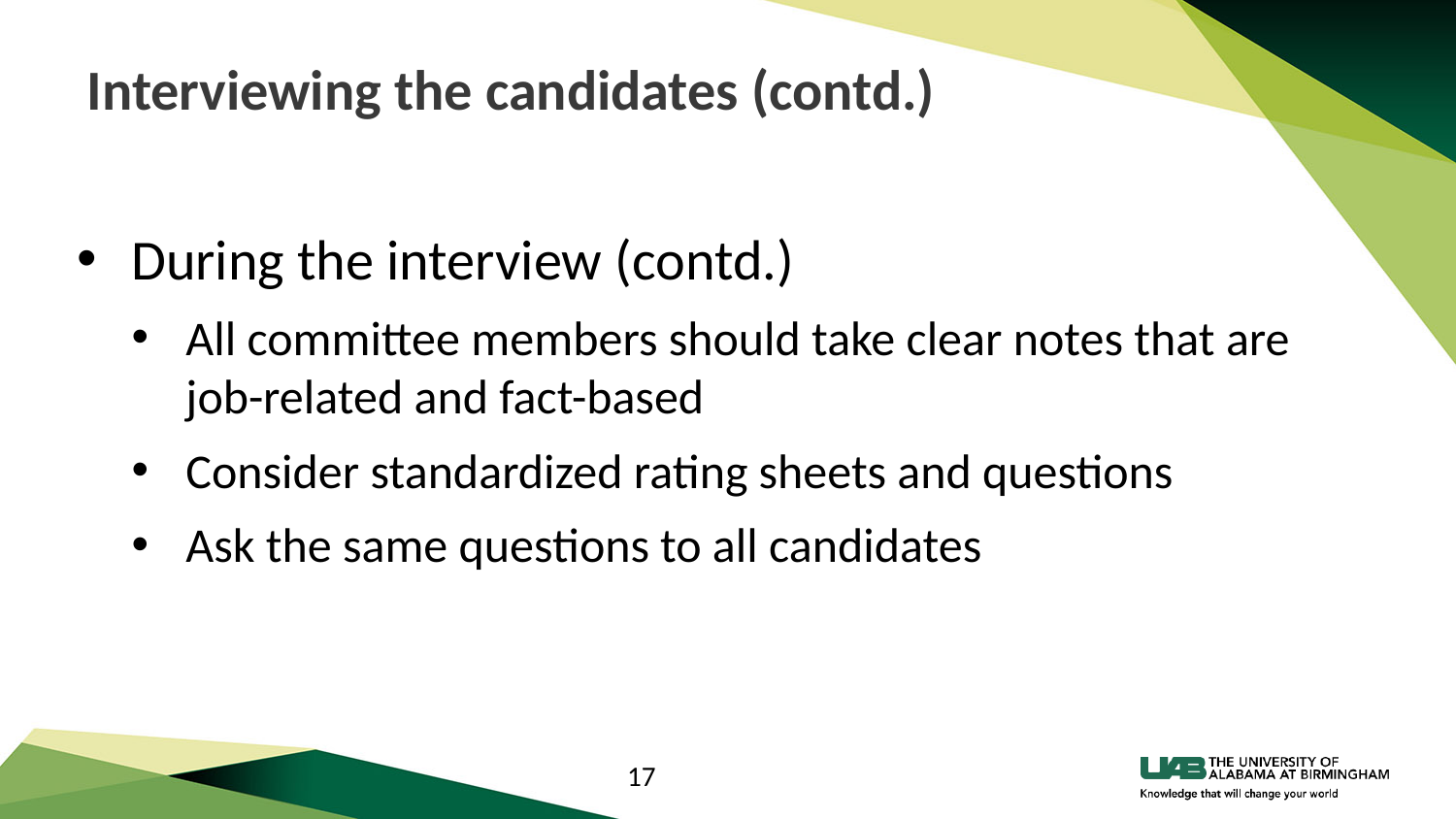

# Interviewing the candidates (contd.)
During the interview (contd.)
All committee members should take clear notes that are job-related and fact-based
Consider standardized rating sheets and questions
Ask the same questions to all candidates